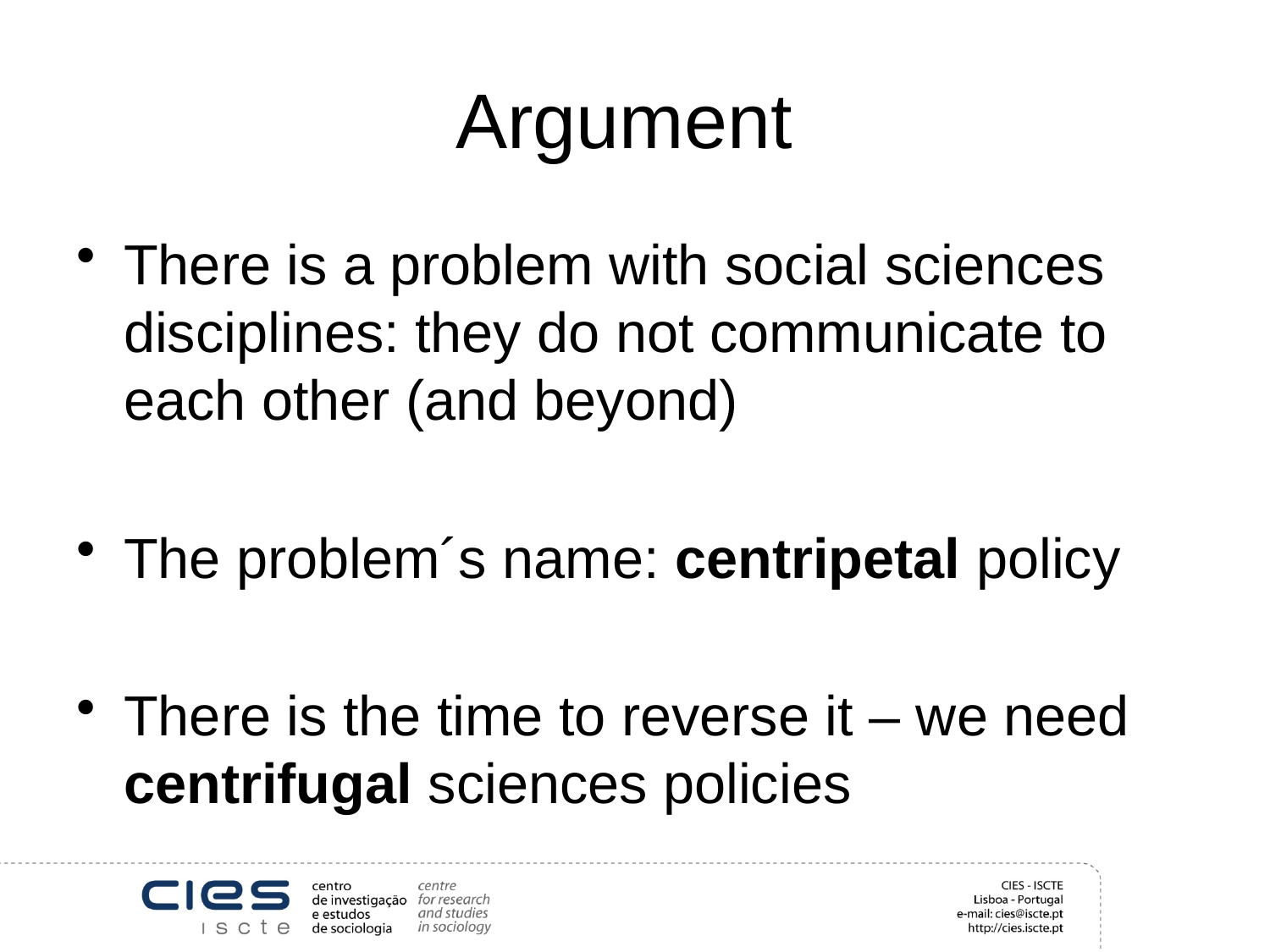

# Argument
There is a problem with social sciences disciplines: they do not communicate to each other (and beyond)

The problem´s name: centripetal policy

There is the time to reverse it – we need centrifugal sciences policies